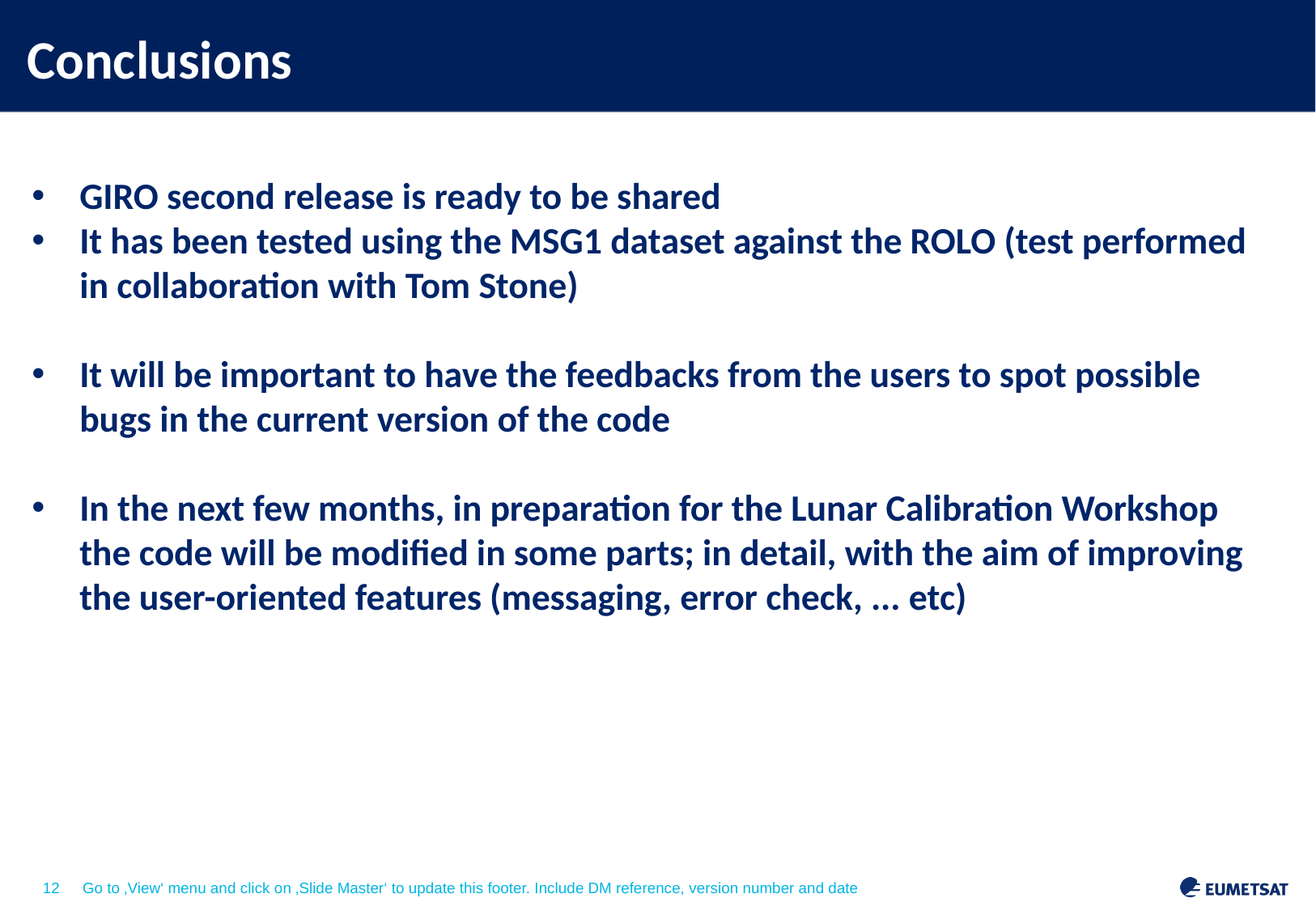

Conclusions
GIRO second release is ready to be shared
It has been tested using the MSG1 dataset against the ROLO (test performed in collaboration with Tom Stone)

It will be important to have the feedbacks from the users to spot possible bugs in the current version of the code

In the next few months, in preparation for the Lunar Calibration Workshop the code will be modified in some parts; in detail, with the aim of improving the user-oriented features (messaging, error check, ... etc)